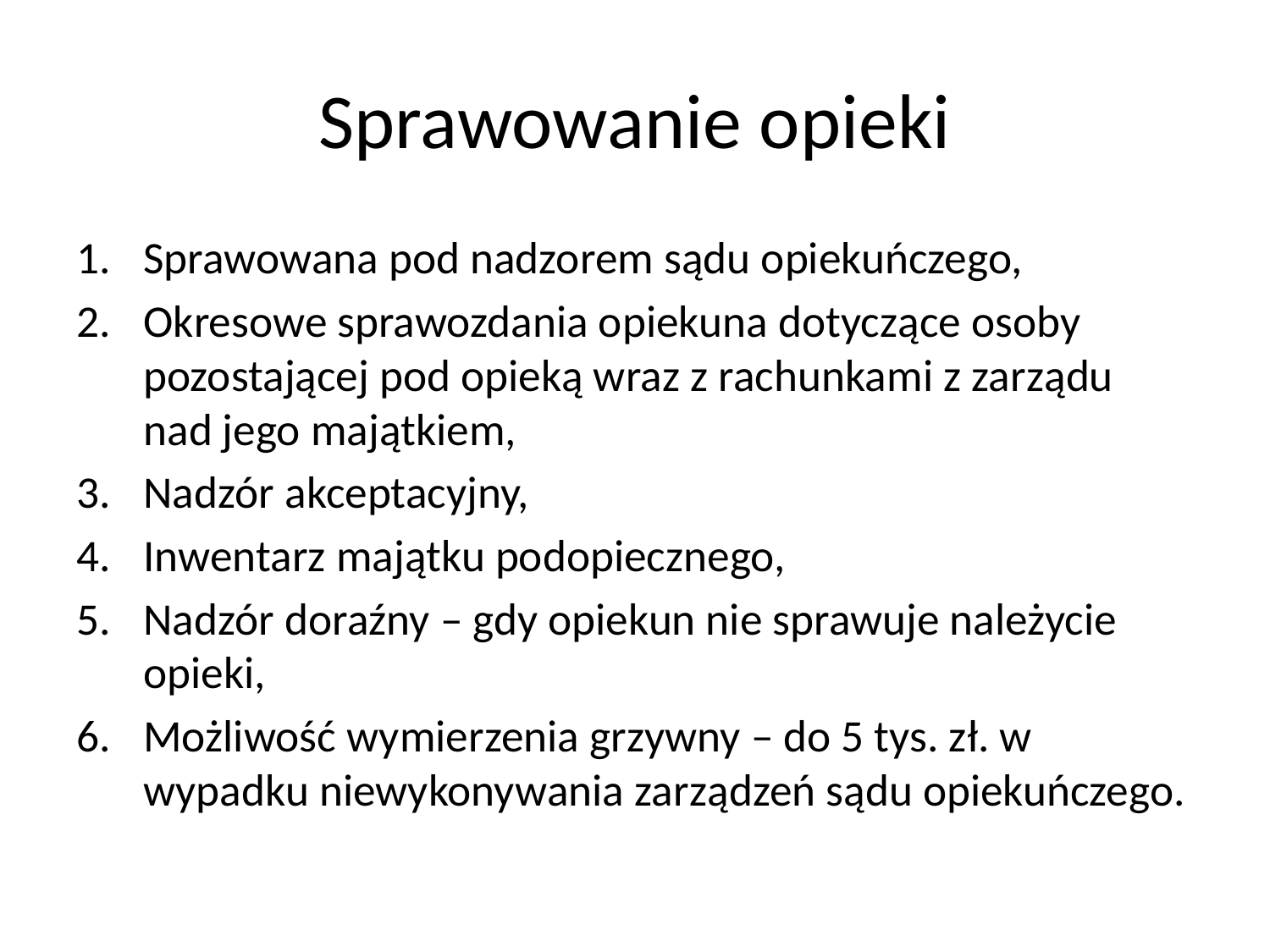

# Sprawowanie opieki
Sprawowana pod nadzorem sądu opiekuńczego,
Okresowe sprawozdania opiekuna dotyczące osoby pozostającej pod opieką wraz z rachunkami z zarządu nad jego majątkiem,
Nadzór akceptacyjny,
Inwentarz majątku podopiecznego,
Nadzór doraźny – gdy opiekun nie sprawuje należycie opieki,
Możliwość wymierzenia grzywny – do 5 tys. zł. w wypadku niewykonywania zarządzeń sądu opiekuńczego.